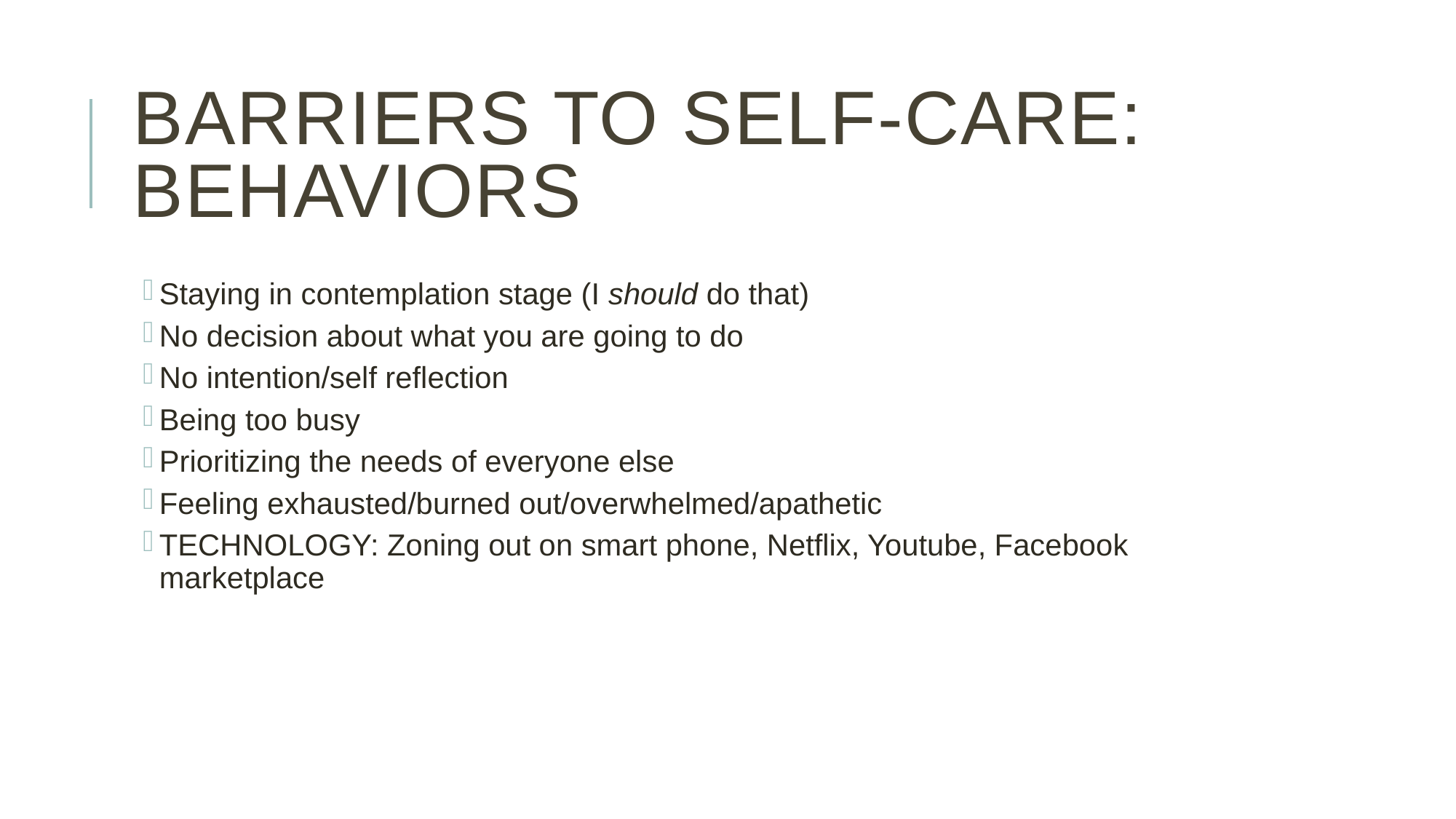

# Barriers to self-care: Behaviors
Staying in contemplation stage (I should do that)
No decision about what you are going to do
No intention/self reflection
Being too busy
Prioritizing the needs of everyone else
Feeling exhausted/burned out/overwhelmed/apathetic
TECHNOLOGY: Zoning out on smart phone, Netflix, Youtube, Facebook marketplace